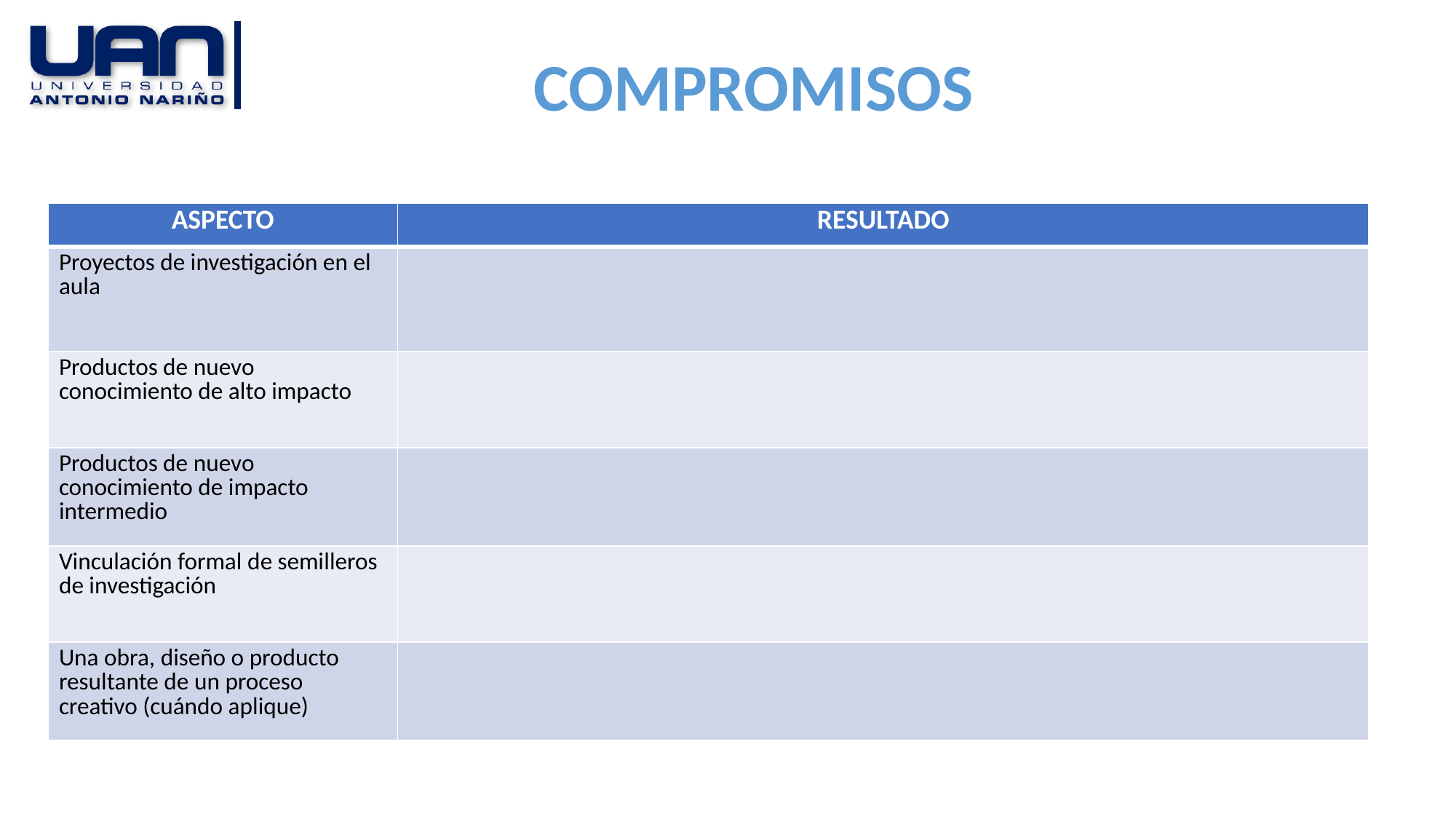

COMPROMISOS
| ASPECTO | RESULTADO |
| --- | --- |
| Proyectos de investigación en el aula |  |
| Productos de nuevo conocimiento de alto impacto |  |
| Productos de nuevo conocimiento de impacto intermedio |  |
| Vinculación formal de semilleros de investigación |  |
| Una obra, diseño o producto resultante de un proceso creativo (cuándo aplique) |  |